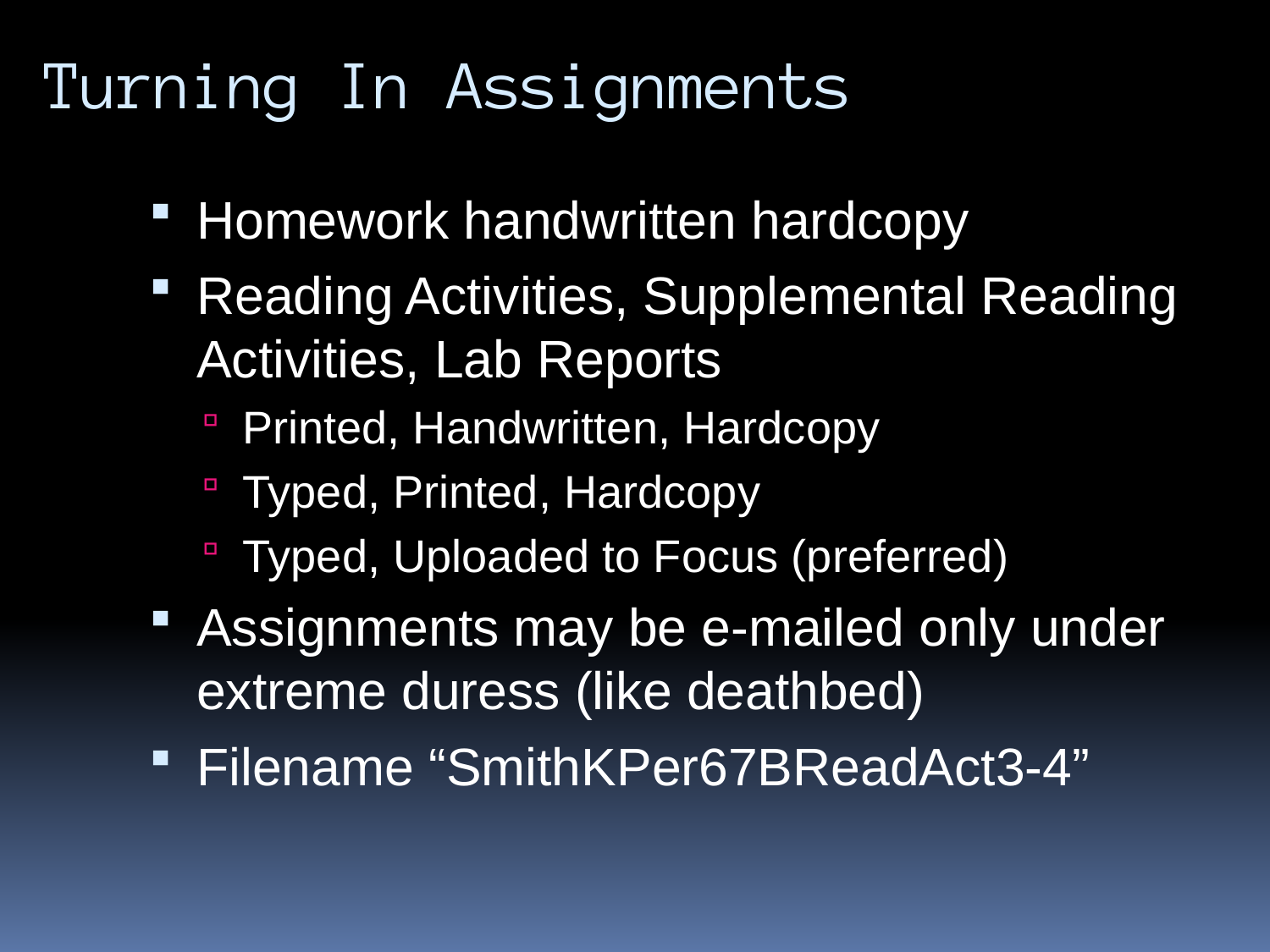

# Turning In Assignments
Homework handwritten hardcopy
Reading Activities, Supplemental Reading Activities, Lab Reports
Printed, Handwritten, Hardcopy
Typed, Printed, Hardcopy
Typed, Uploaded to Focus (preferred)
Assignments may be e-mailed only under extreme duress (like deathbed)
Filename “SmithKPer67BReadAct3-4”